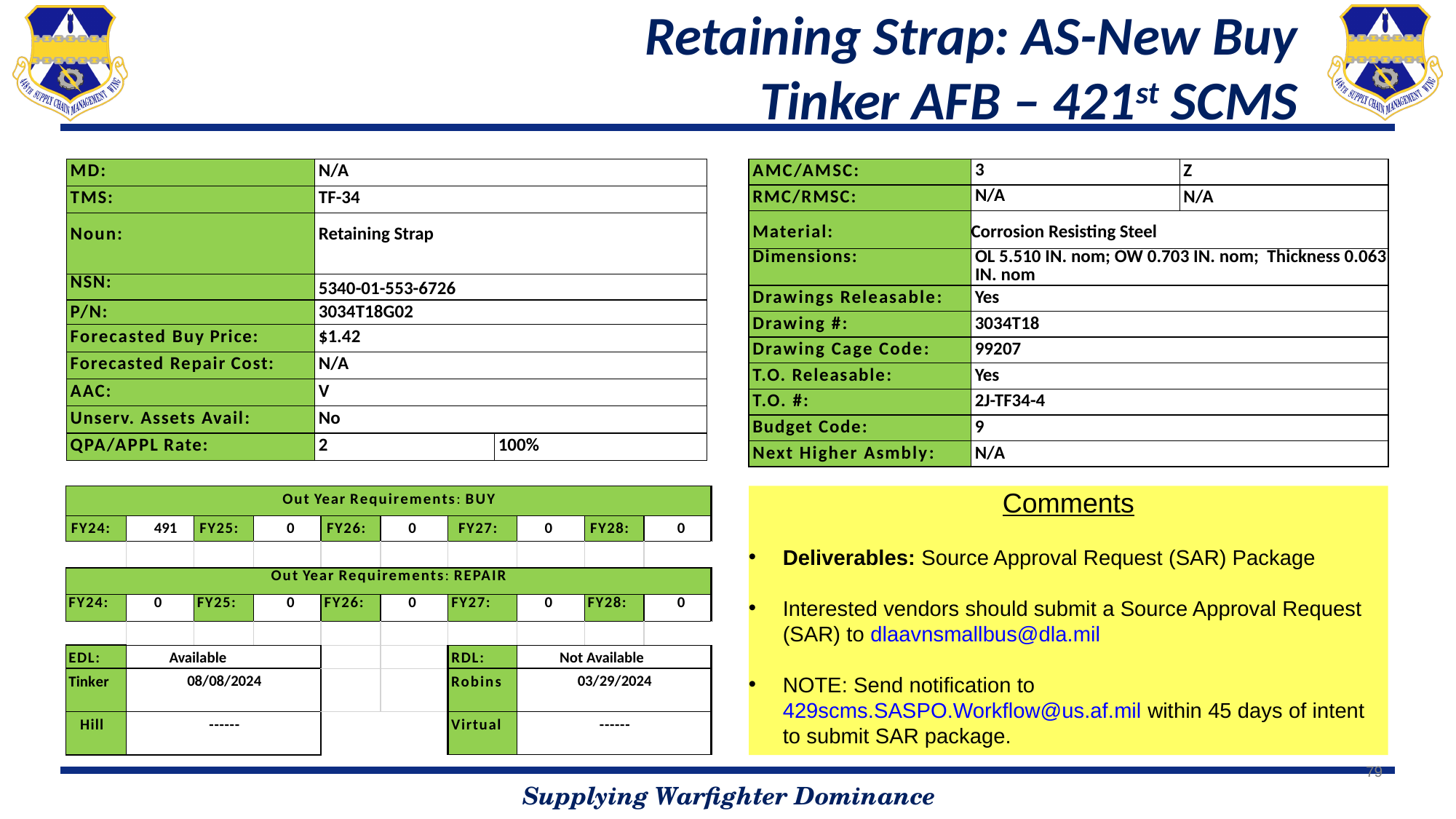

# Retaining Strap: AS-New Buy Tinker AFB – 421st SCMS
| AMC/AMSC: | 3 | Z |
| --- | --- | --- |
| RMC/RMSC: | N/A | N/A |
| Material: | Corrosion Resisting Steel |  |
| Dimensions: | OL 5.510 IN. nom; OW 0.703 IN. nom; Thickness 0.063 IN. nom |  |
| Drawings Releasable: | Yes |  |
| Drawing #: | 3034T18 |  |
| Drawing Cage Code: | 99207 |  |
| T.O. Releasable: | Yes |  |
| T.O. #: | 2J-TF34-4 |  |
| Budget Code: | 9 |  |
| Next Higher Asmbly: | N/A |  |
| MD: | N/A |  |
| --- | --- | --- |
| TMS: | TF-34 |  |
| Noun: | Retaining Strap |  |
| NSN: | 5340-01-553-6726 |  |
| P/N: | 3034T18G02 |  |
| Forecasted Buy Price: | $1.42 |  |
| Forecasted Repair Cost: | N/A |  |
| AAC: | V |  |
| Unserv. Assets Avail: | No |  |
| QPA/APPL Rate: | 2 | 100% |
| Out Year Requirements: BUY |  |  |  |  |  |  |  |  |  |
| --- | --- | --- | --- | --- | --- | --- | --- | --- | --- |
| FY24: | 491 | FY25: | 0 | FY26: | 0 | FY27: | 0 | FY28: | 0 |
|  |  |  |  |  |  |  |  |  |  |
| Out Year Requirements: REPAIR |  |  |  |  |  |  |  |  |  |
| FY24: | 0 | FY25: | 0 | FY26: | 0 | FY27: | 0 | FY28: | 0 |
|  |  |  |  |  |  |  |  |  |  |
| EDL: | Available |  |  |  |  | RDL: | Not Available |  |  |
| Tinker | 08/08/2024 |  |  |  |  | Robins | 03/29/2024 |  |  |
| Hill | ------ |  |  |  |  | Virtual | ------ |  |  |
Comments

Deliverables: Source Approval Request (SAR) Package

Interested vendors should submit a Source Approval Request (SAR) to dlaavnsmallbus@dla.mil

NOTE: Send notification to 429scms.SASPO.Workflow@us.af.mil within 45 days of intent to submit SAR package.

79